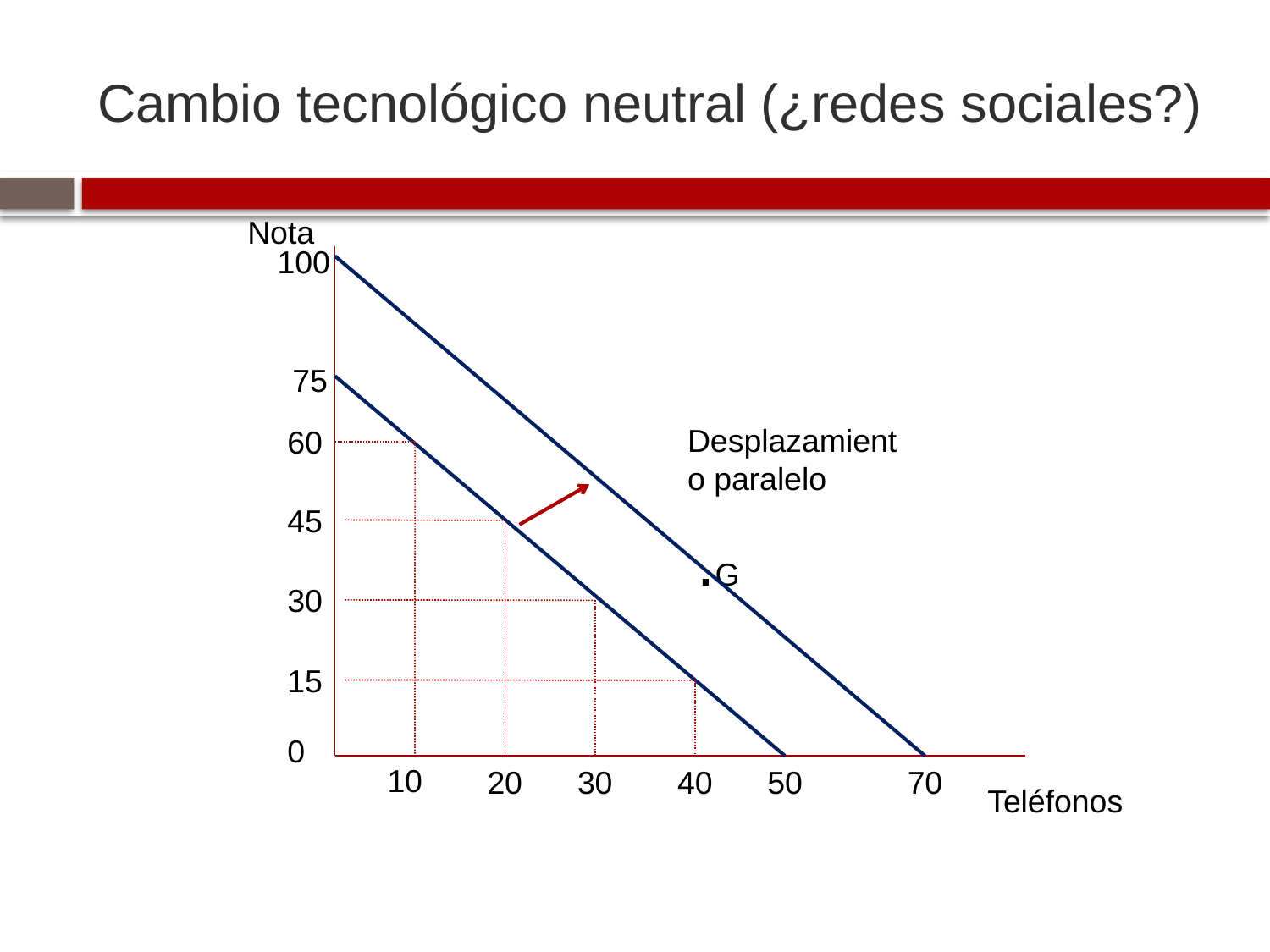

# Cambio tecnológico neutral (¿redes sociales?)
Nota
100
75
Desplazamiento paralelo
60
45
.G
30
15
0
10
20
30
40
50
70
Teléfonos